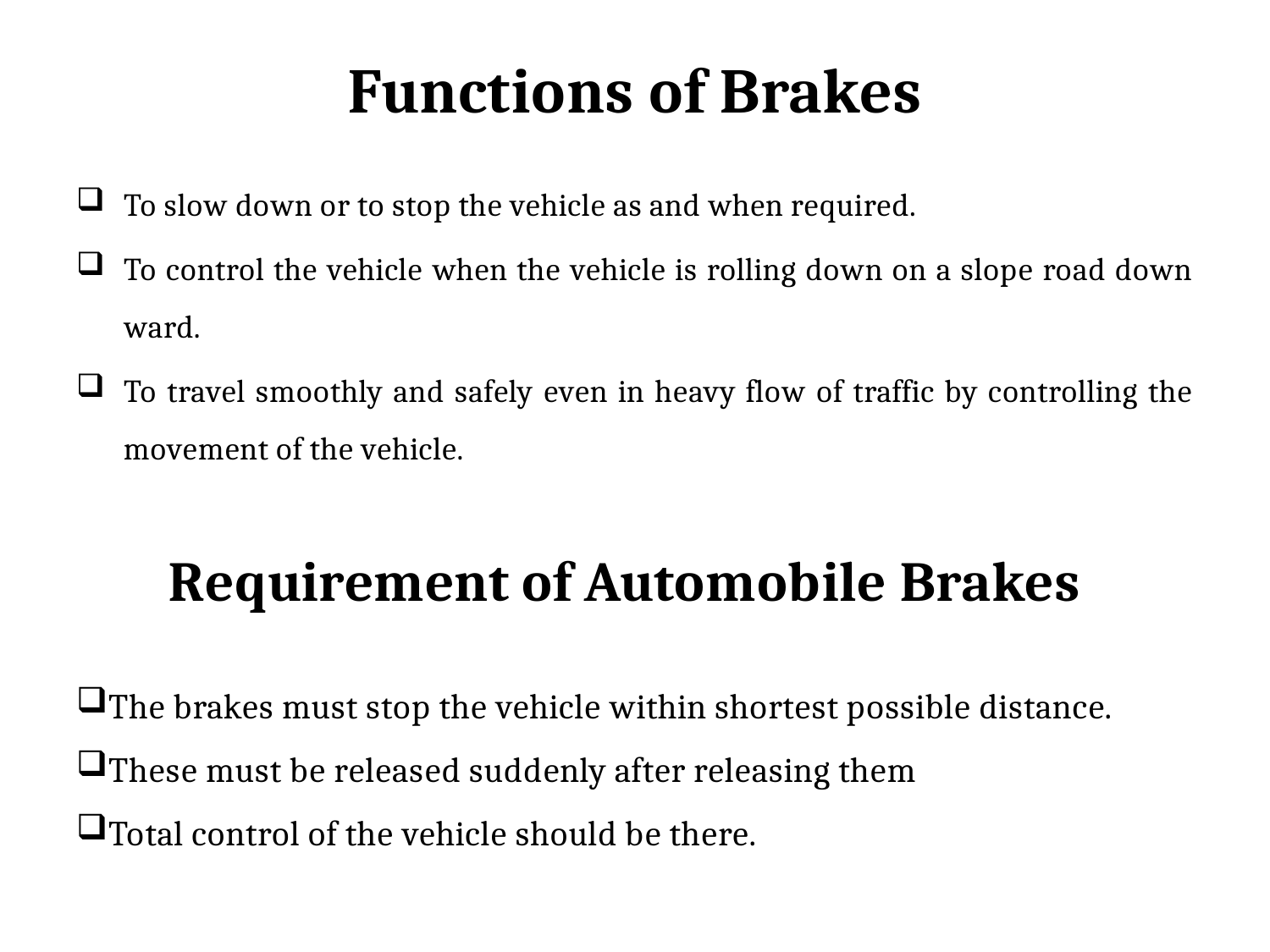

# Functions of Brakes
To slow down or to stop the vehicle as and when required.
To control the vehicle when the vehicle is rolling down on a slope road down ward.
To travel smoothly and safely even in heavy flow of traffic by controlling the movement of the vehicle.
Requirement of Automobile Brakes
The brakes must stop the vehicle within shortest possible distance.
These must be released suddenly after releasing them
Total control of the vehicle should be there.